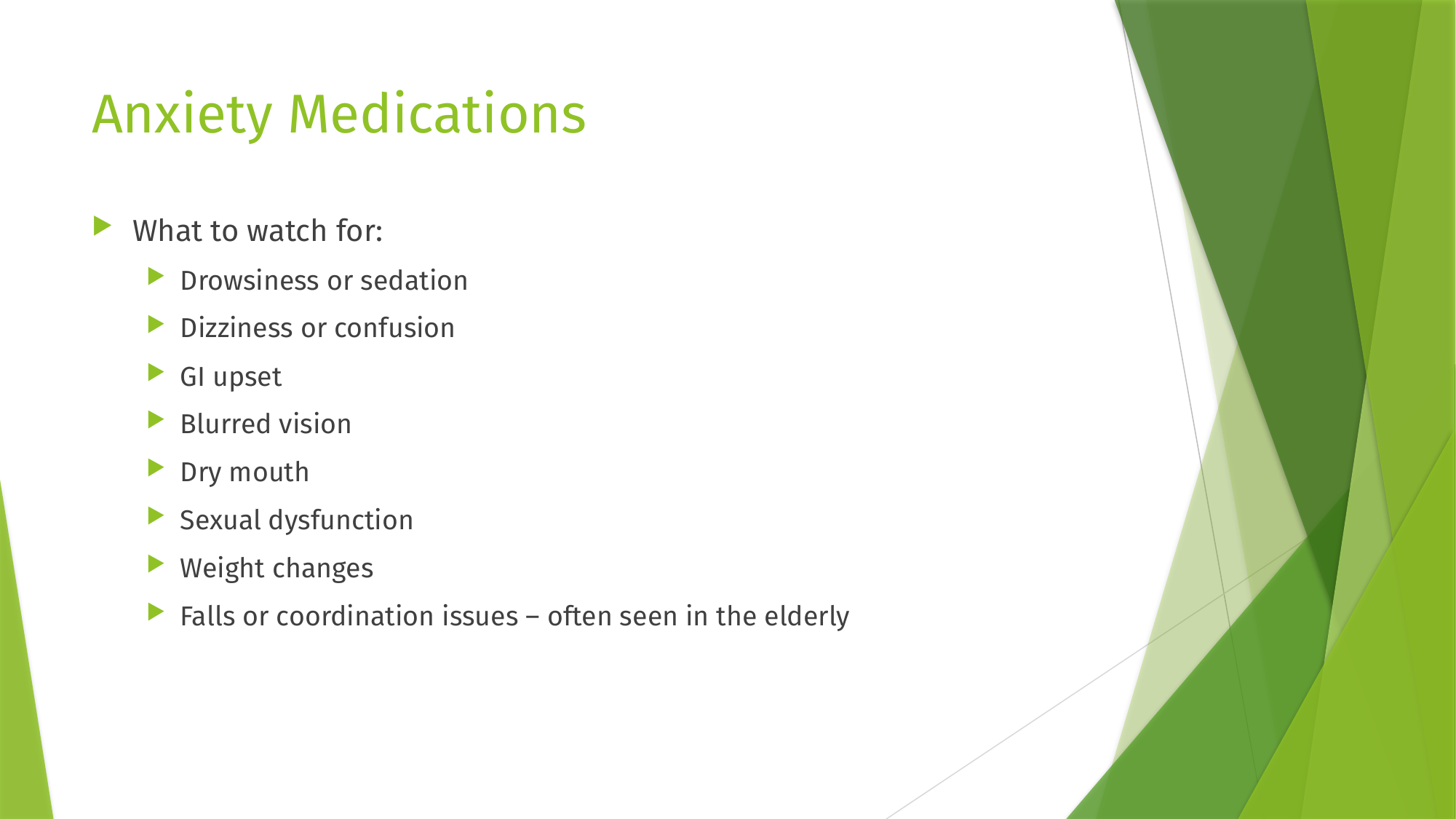

# Anxiety Medications
What to watch for:
Drowsiness or sedation
Dizziness or confusion
GI upset
Blurred vision
Dry mouth
Sexual dysfunction
Weight changes
Falls or coordination issues – often seen in the elderly